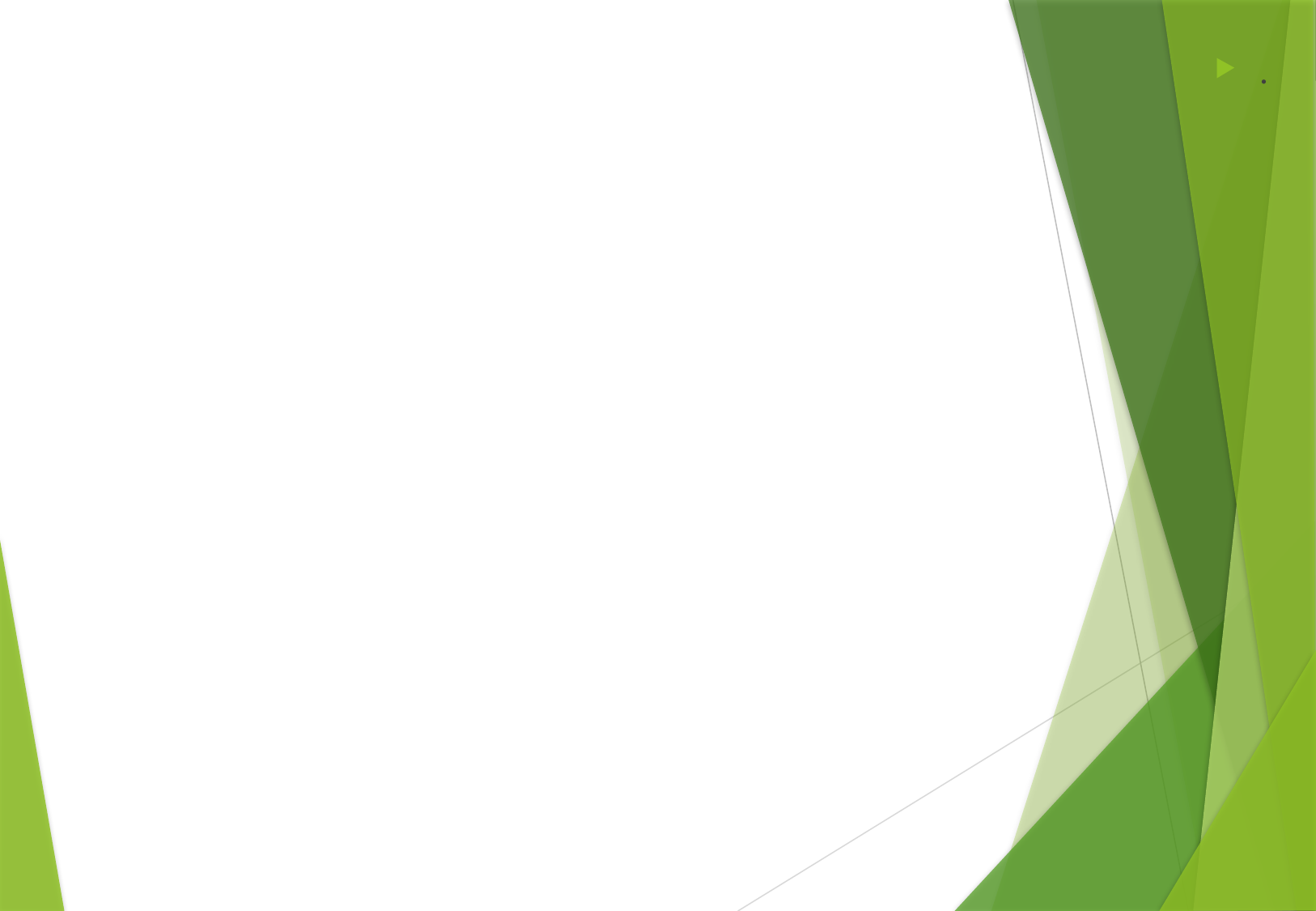

QCM MATELOTAGE ET TRAVAUX DU PONT

.